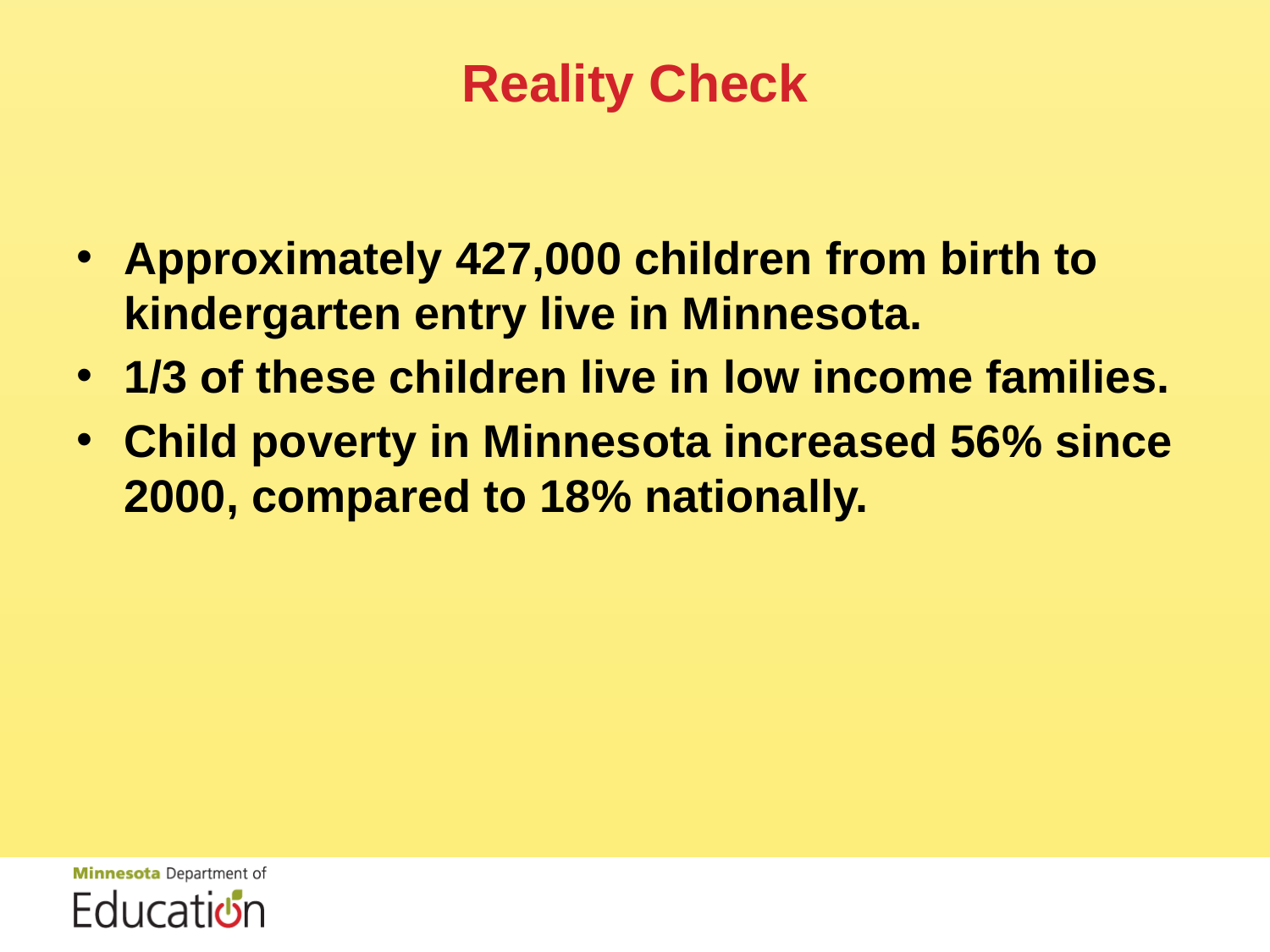

# Reality Check
Approximately 427,000 children from birth to kindergarten entry live in Minnesota.
1/3 of these children live in low income families.
Child poverty in Minnesota increased 56% since 2000, compared to 18% nationally.